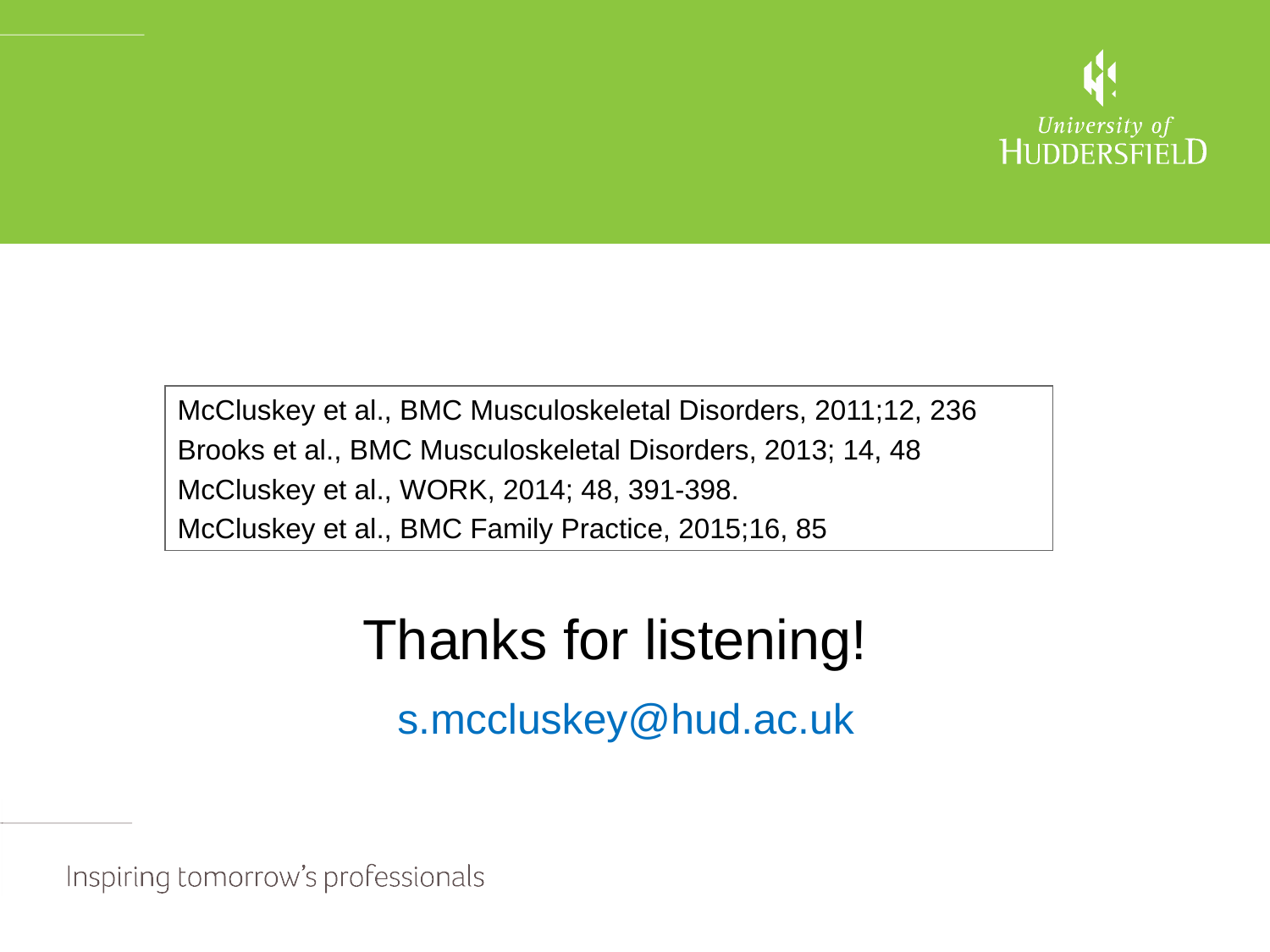

McCluskey et al., BMC Musculoskeletal Disorders, 2011;12, 236
Brooks et al., BMC Musculoskeletal Disorders, 2013; 14, 48
McCluskey et al., WORK, 2014; 48, 391-398.
McCluskey et al., BMC Family Practice, 2015;16, 85

Thanks for listening!

s.mccluskey@hud.ac.uk